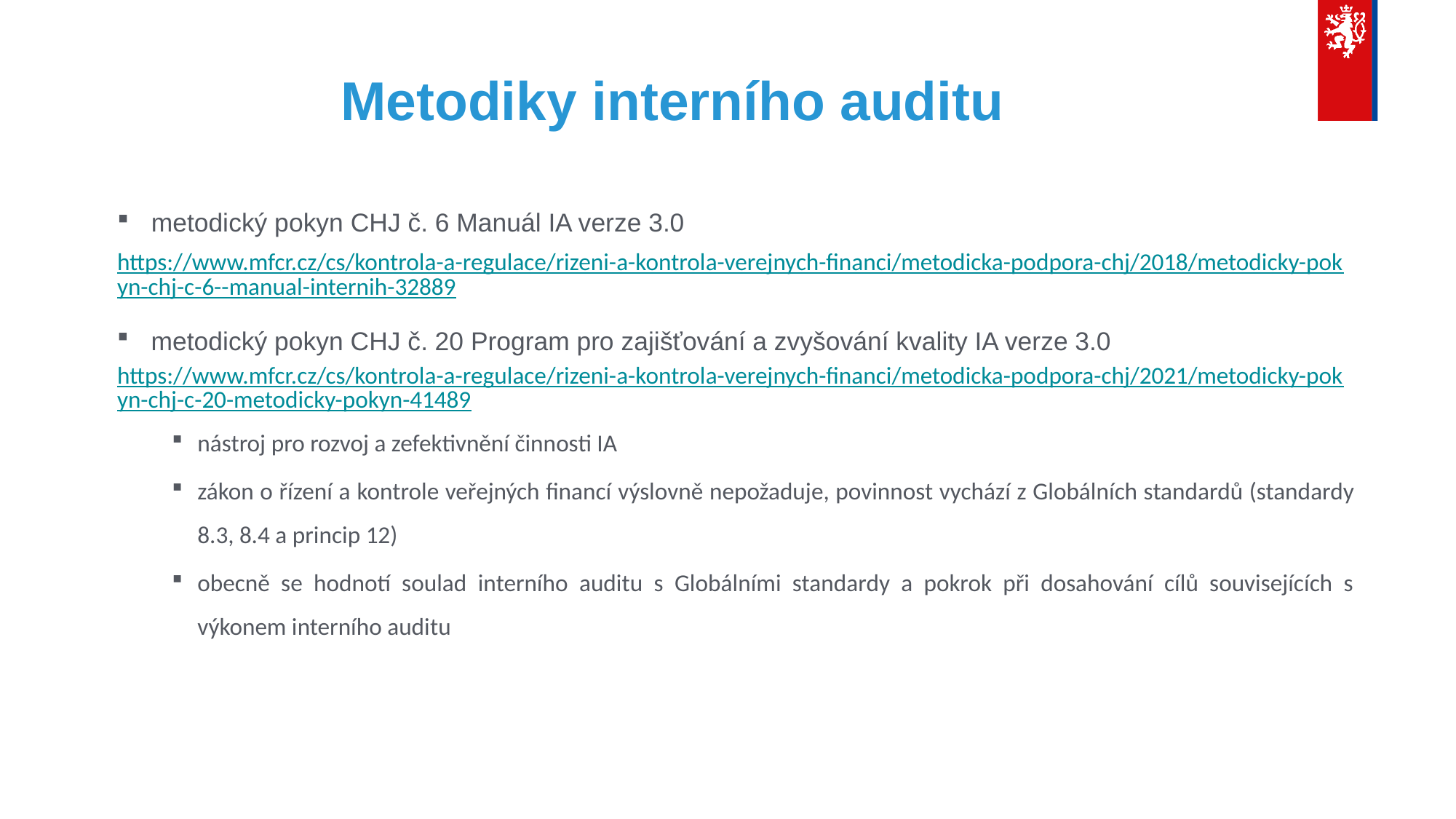

# Metodiky interního auditu
metodický pokyn CHJ č. 6 Manuál IA verze 3.0
https://www.mfcr.cz/cs/kontrola-a-regulace/rizeni-a-kontrola-verejnych-financi/metodicka-podpora-chj/2018/metodicky-pokyn-chj-c-6--manual-internih-32889
metodický pokyn CHJ č. 20 Program pro zajišťování a zvyšování kvality IA verze 3.0
https://www.mfcr.cz/cs/kontrola-a-regulace/rizeni-a-kontrola-verejnych-financi/metodicka-podpora-chj/2021/metodicky-pokyn-chj-c-20-metodicky-pokyn-41489
nástroj pro rozvoj a zefektivnění činnosti IA
zákon o řízení a kontrole veřejných financí výslovně nepožaduje, povinnost vychází z Globálních standardů (standardy 8.3, 8.4 a princip 12)
obecně se hodnotí soulad interního auditu s Globálními standardy a pokrok při dosahování cílů souvisejících s výkonem interního auditu